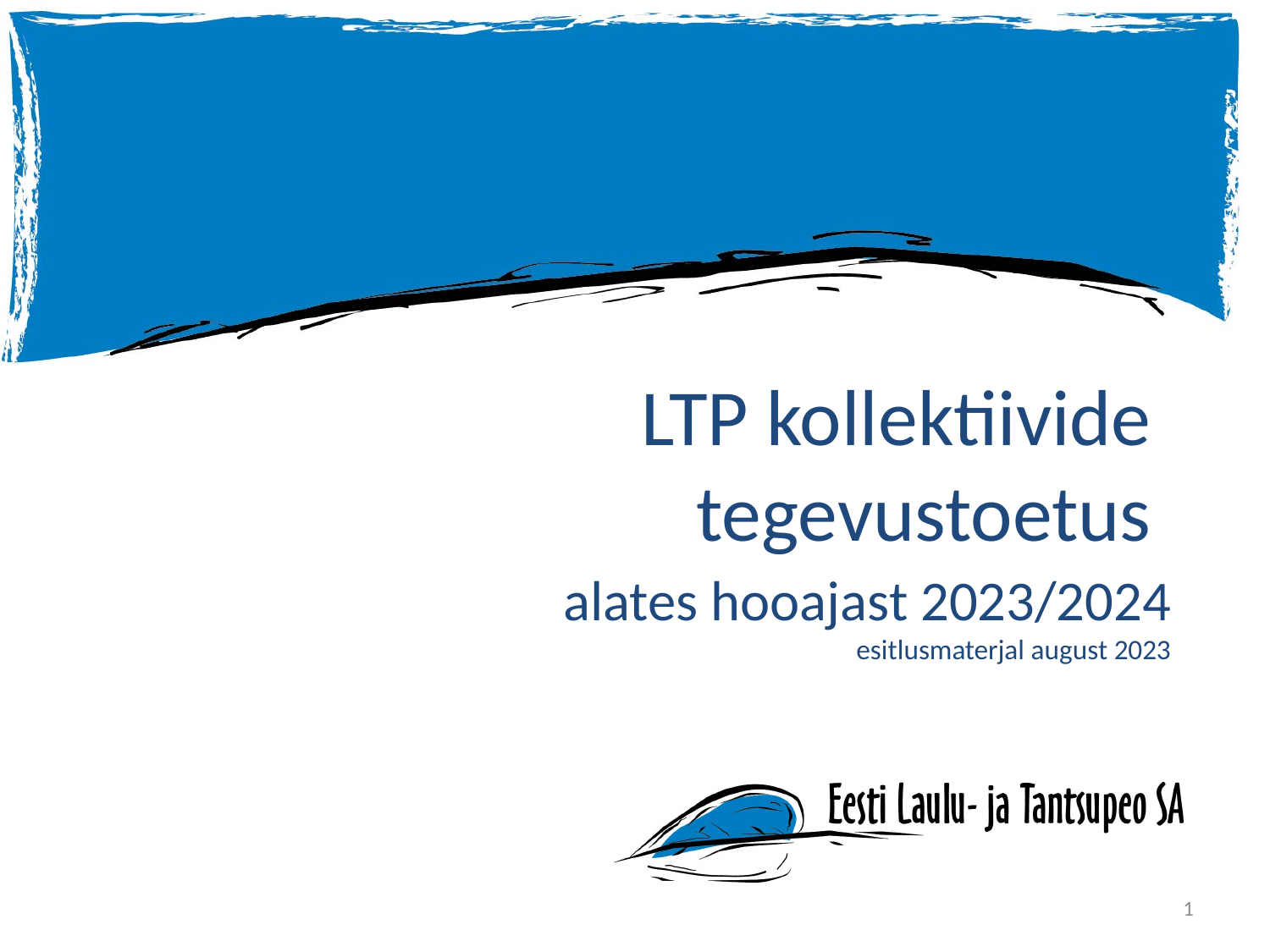

# LTP kollektiivide tegevustoetus
alates hooajast 2023/2024
esitlusmaterjal august 2023
1